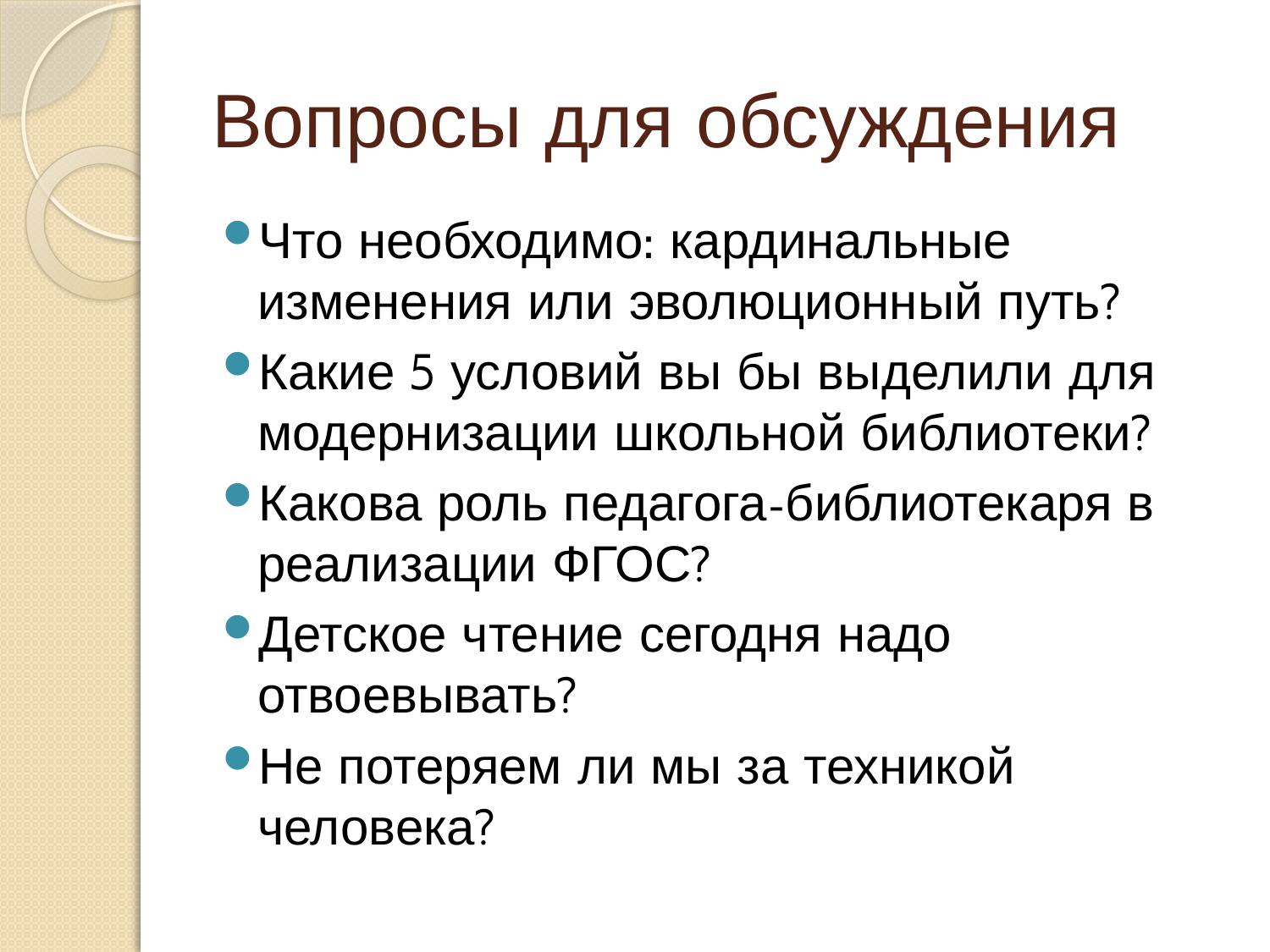

# Вопросы для обсуждения
Что необходимо: кардинальные изменения или эволюционный путь?
Какие 5 условий вы бы выделили для модернизации школьной библиотеки?
Какова роль педагога-библиотекаря в реализации ФГОС?
Детское чтение сегодня надо отвоевывать?
Не потеряем ли мы за техникой человека?